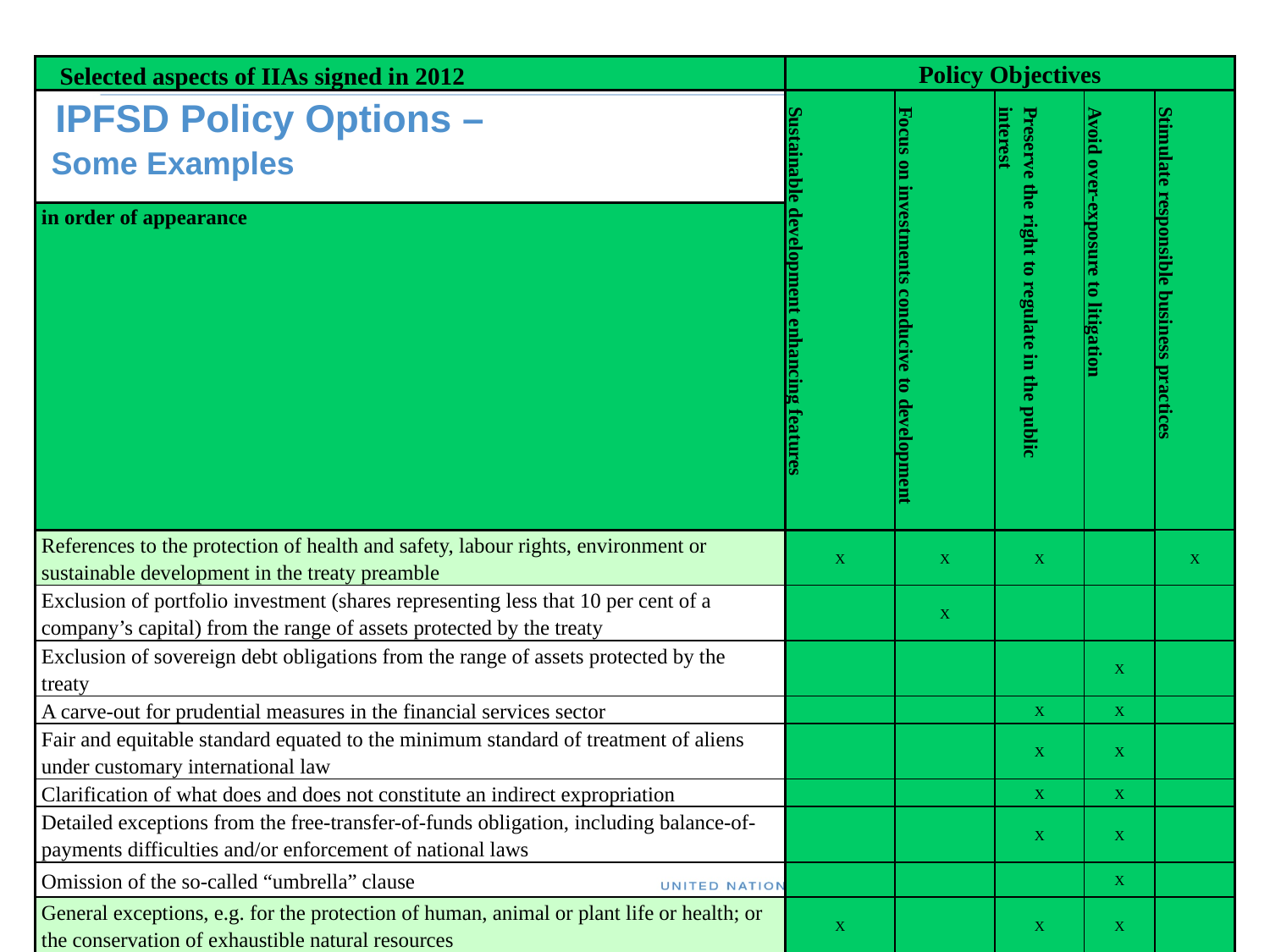

| Selected aspects of IIAs signed in 2012 | Policy Objectives |  |  |  |  |
| --- | --- | --- | --- | --- | --- |
| IPFSD Policy Options – Some Examples | Sustainable development enhancing features | Focus on investments conducive to development | Preserve the right to regulate in the public interest | Avoid over-exposure to litigation | Stimulate responsible business practices |
| in order of appearance |  |  |  |  |  |
| References to the protection of health and safety, labour rights, environment or sustainable development in the treaty preamble | X | X | X |  | X |
| Exclusion of portfolio investment (shares representing less that 10 per cent of a company’s capital) from the range of assets protected by the treaty |  | X |  |  |  |
| Exclusion of sovereign debt obligations from the range of assets protected by the treaty |  |  |  | X |  |
| A carve-out for prudential measures in the financial services sector |  |  | X | X |  |
| Fair and equitable standard equated to the minimum standard of treatment of aliens under customary international law |  |  | X | X |  |
| Clarification of what does and does not constitute an indirect expropriation |  |  | X | X |  |
| Detailed exceptions from the free-transfer-of-funds obligation, including balance-of-payments difficulties and/or enforcement of national laws |  |  | X | X |  |
| Omission of the so-called “umbrella” clause |  |  |  | X |  |
| General exceptions, e.g. for the protection of human, animal or plant life or health; or the conservation of exhaustible natural resources | X |  | X | X |  |
| Explicit recognition that parties should not relax health, safety or environmental standards to attract investment | X | X |  |  | X |
| Promotion of Corporate and Social Responsibility standards by incorporating a separate provision into the IIA or as a general reference in the treaty preamble | X |  |  |  |  |
| Limiting access to ISDS (e.g. limiting treaty provisions subject to ISDS, excluding policy areas from ISDS, granting consent to arbitration on a case-by-case basis, limiting the time period to submit claims) |  |  | X | X |  |